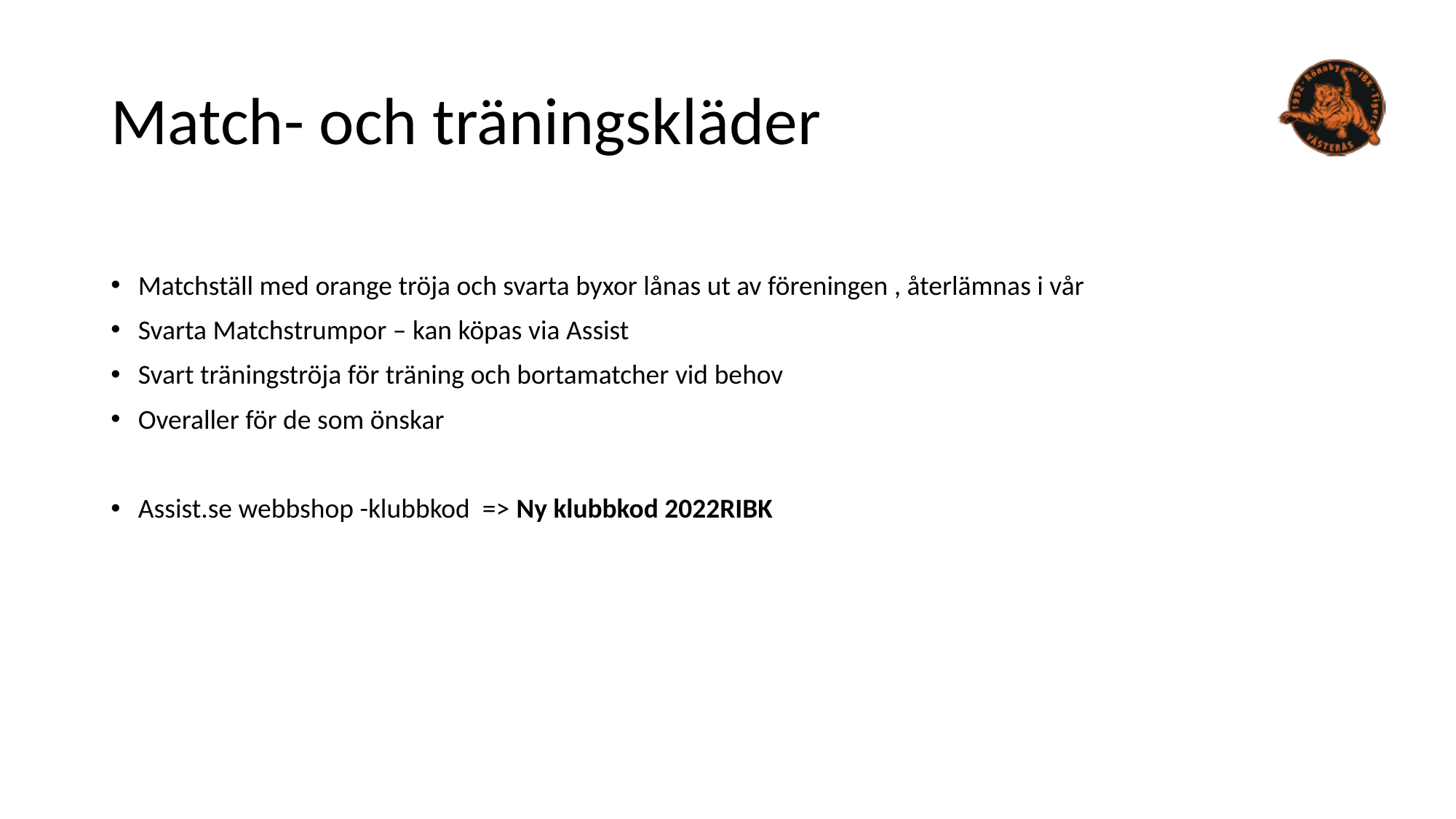

# Match- och träningskläder

Matchställ med orange tröja och svarta byxor lånas ut av föreningen , återlämnas i vår
Svarta Matchstrumpor – kan köpas via Assist
Svart träningströja för träning och bortamatcher vid behov
Overaller för de som önskar

Assist.se webbshop -klubbkod  => Ny klubbkod 2022RIBK